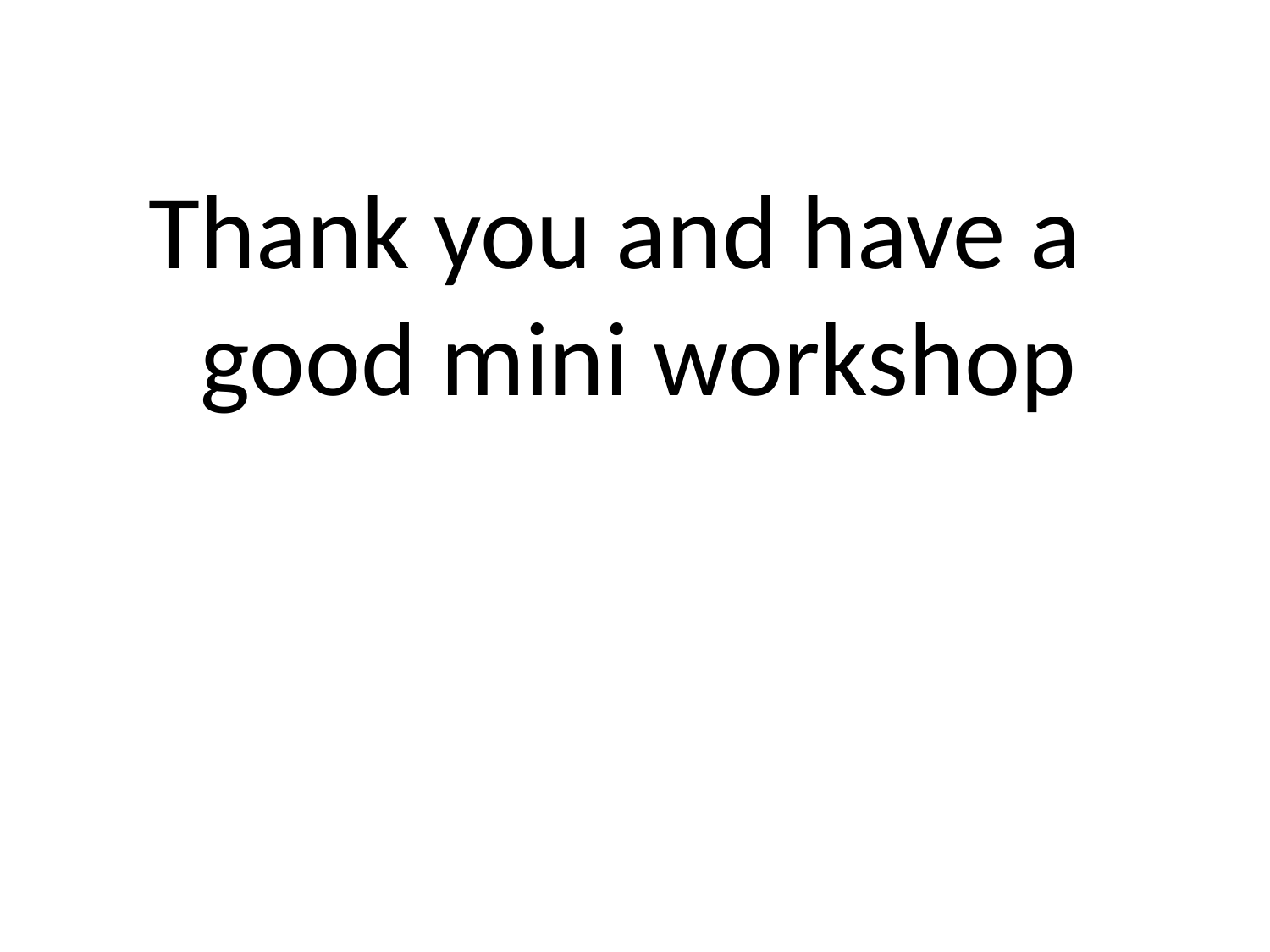

Thank you and have a good mini workshop